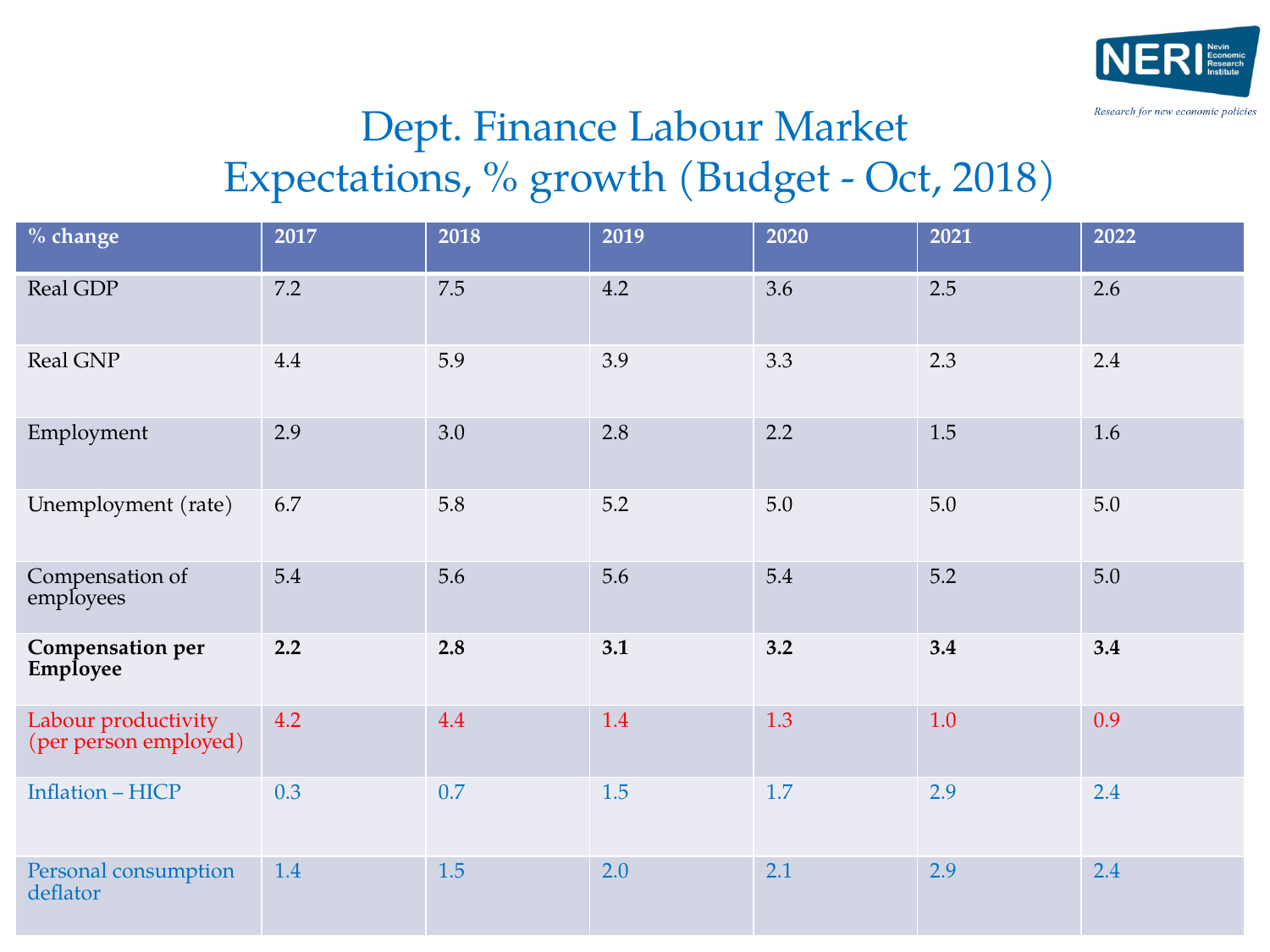

# Dept. Finance Labour Market Expectations, % growth (Budget - Oct, 2018)
| % change | 2017 | 2018 | 2019 | 2020 | 2021 | 2022 |
| --- | --- | --- | --- | --- | --- | --- |
| Real GDP | 7.2 | 7.5 | 4.2 | 3.6 | 2.5 | 2.6 |
| Real GNP | 4.4 | 5.9 | 3.9 | 3.3 | 2.3 | 2.4 |
| Employment | 2.9 | 3.0 | 2.8 | 2.2 | 1.5 | 1.6 |
| Unemployment (rate) | 6.7 | 5.8 | 5.2 | 5.0 | 5.0 | 5.0 |
| Compensation of employees | 5.4 | 5.6 | 5.6 | 5.4 | 5.2 | 5.0 |
| Compensation per Employee | 2.2 | 2.8 | 3.1 | 3.2 | 3.4 | 3.4 |
| Labour productivity (per person employed) | 4.2 | 4.4 | 1.4 | 1.3 | 1.0 | 0.9 |
| Inflation – HICP | 0.3 | 0.7 | 1.5 | 1.7 | 2.9 | 2.4 |
| Personal consumption deflator | 1.4 | 1.5 | 2.0 | 2.1 | 2.9 | 2.4 |